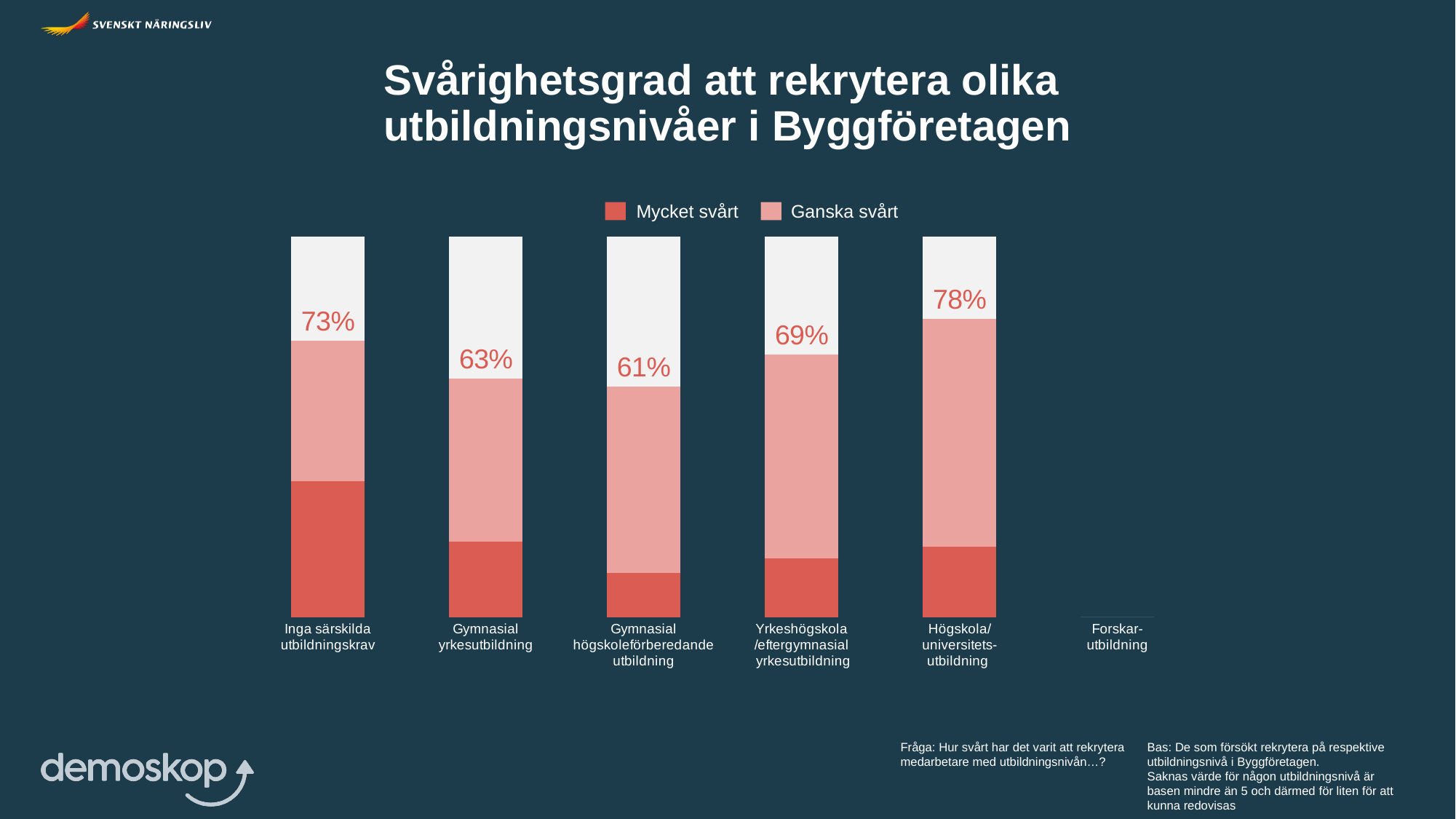

Svårighetsgrad att rekrytera olika
utbildningsnivåer i Byggföretagen

### Chart

| Category | Mycket svårt | Ganska svårt | Grå stapel |
|---|---|---|---|
| Forskar-
utbildning | None | None | 0.0 |
| Högskola/
universitets-
utbildning  | 18.556916621071412 | 59.732589336441634 | 21.710494042486957 |
| Yrkeshögskola
/eftergymnasial
 yrkesutbildning | 15.356195101032554 | 53.5647981485514 | 31.079006750416056 |
| Gymnasial högskoleförberedande utbildning | 11.556308434441206 | 49.01328069837491 | 39.43041086718388 |
| Gymnasial yrkesutbildning | 19.761312445471624 | 42.857874957963 | 37.38081259656538 |
| Inga särskilda utbildningskrav | 35.60497948848557 | 37.072872123705686 | 27.32214838780874 |
Mycket svårt
Ganska svårt

Fråga: Hur svårt har det varit att rekrytera medarbetare med utbildningsnivån…?

Bas: De som försökt rekrytera på respektive utbildningsnivå i Byggföretagen.
Saknas värde för någon utbildningsnivå är
basen mindre än 5 och därmed för liten för att kunna redovisas